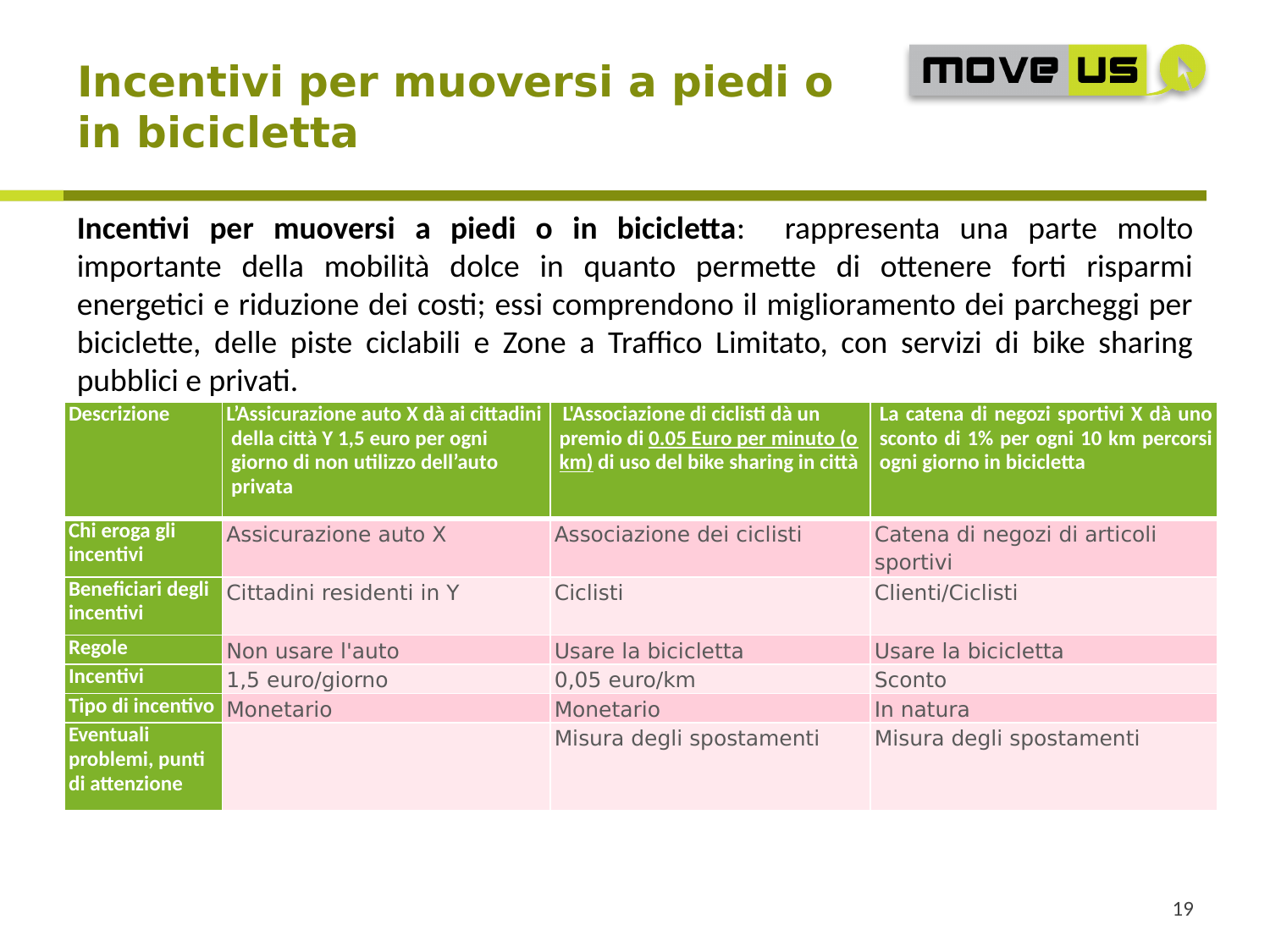

Incentivi per muoversi a piedi o in bicicletta
Incentivi per muoversi a piedi o in bicicletta:  rappresenta una parte molto importante della mobilità dolce in quanto permette di ottenere forti risparmi energetici e riduzione dei costi; essi comprendono il miglioramento dei parcheggi per biciclette, delle piste ciclabili e Zone a Traffico Limitato, con servizi di bike sharing pubblici e privati.
| Descrizione | L’Assicurazione auto X dà ai cittadini della città Y 1,5 euro per ogni giorno di non utilizzo dell’auto privata | L'Associazione di ciclisti dà un premio di 0.05 Euro per minuto (o km) di uso del bike sharing in città | La catena di negozi sportivi X dà uno sconto di 1% per ogni 10 km percorsi ogni giorno in bicicletta |
| --- | --- | --- | --- |
| Chi eroga gli incentivi | Assicurazione auto X | Associazione dei ciclisti | Catena di negozi di articoli sportivi |
| Beneficiari degli incentivi | Cittadini residenti in Y | Ciclisti | Clienti/Ciclisti |
| Regole | Non usare l'auto | Usare la bicicletta | Usare la bicicletta |
| Incentivi | 1,5 euro/giorno | 0,05 euro/km | Sconto |
| Tipo di incentivo | Monetario | Monetario | In natura |
| Eventuali problemi, punti di attenzione |  | Misura degli spostamenti | Misura degli spostamenti |
19